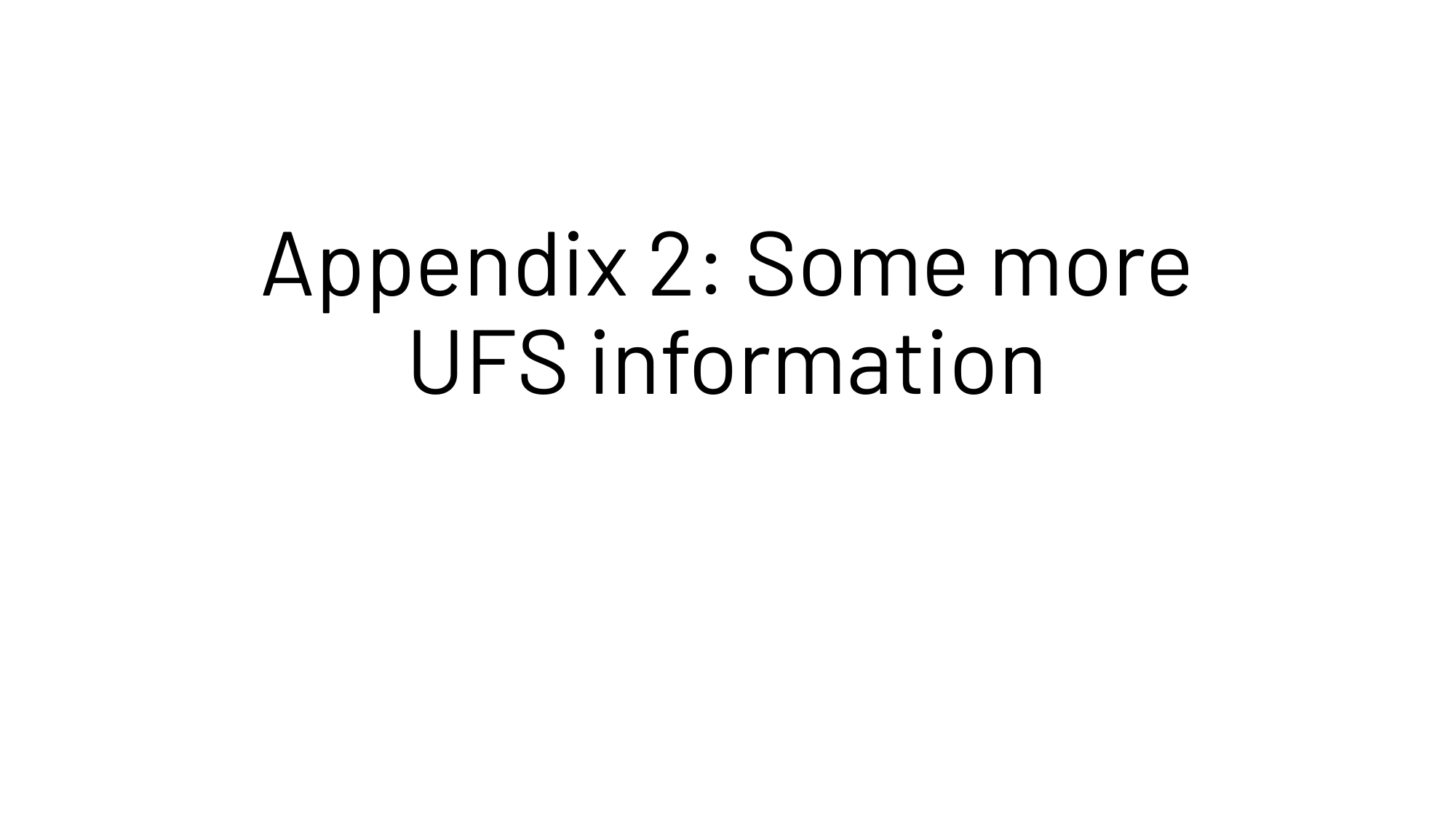

# Appendix 2: Some more UFS information